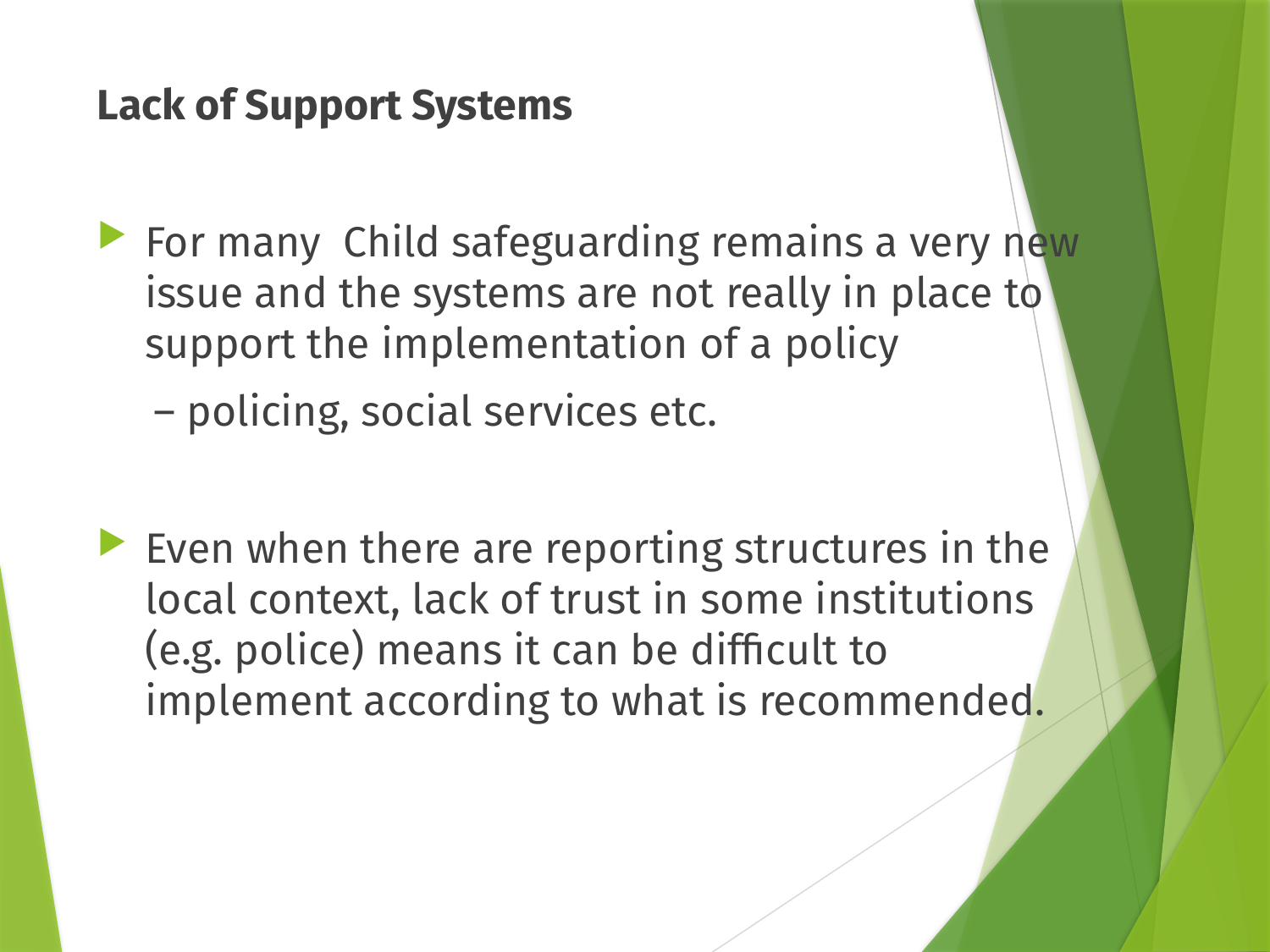

#
Lack of Support Systems

For many  Child safeguarding remains a very new issue and the systems are not really in place to support the implementation of a policy
     – policing, social services etc.

Even when there are reporting structures in the local context, lack of trust in some institutions (e.g. police) means it can be difficult to implement according to what is recommended.